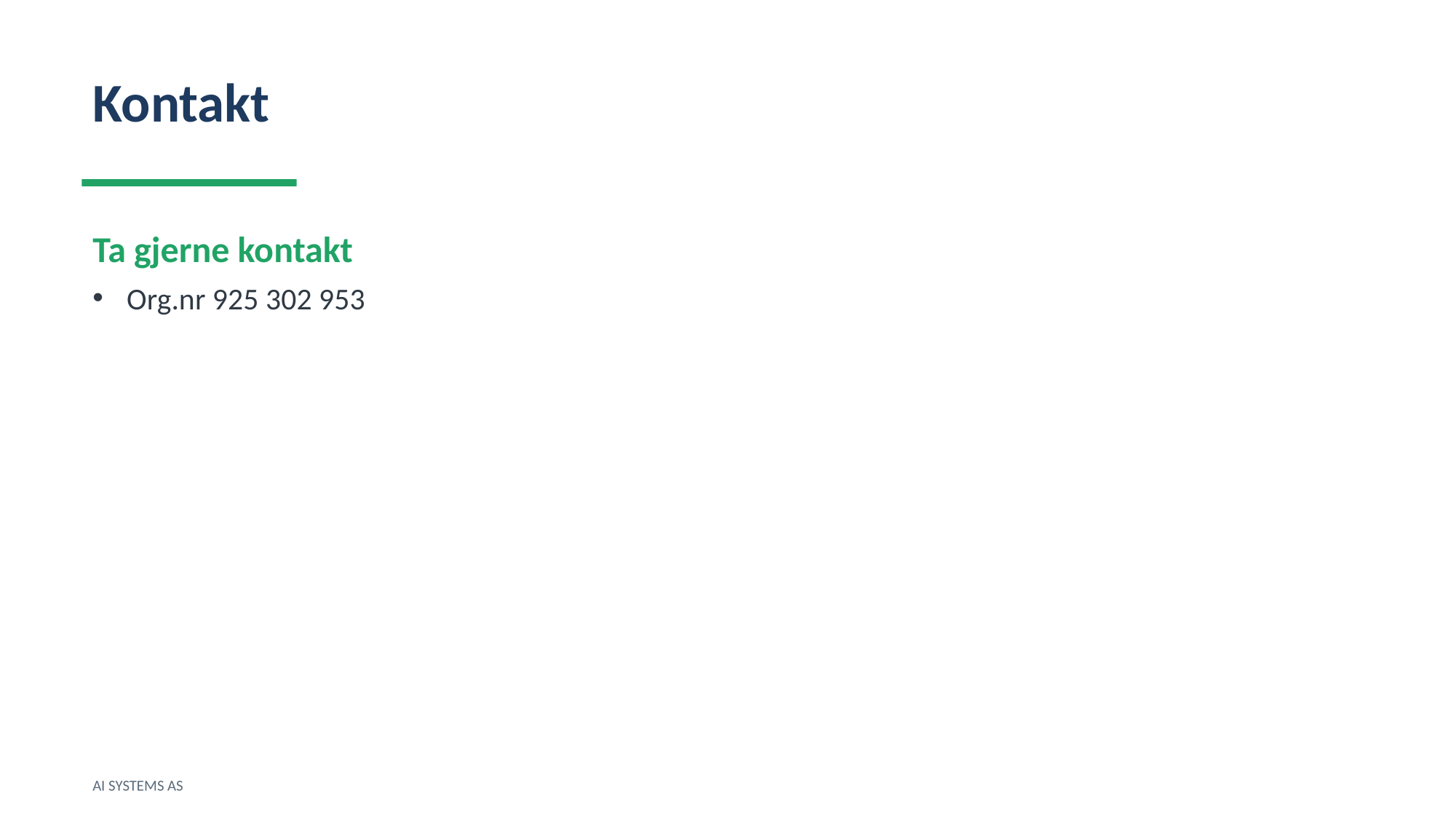

Kontakt

Ta gjerne kontakt
Org.nr 925 302 953
AI SYSTEMS AS